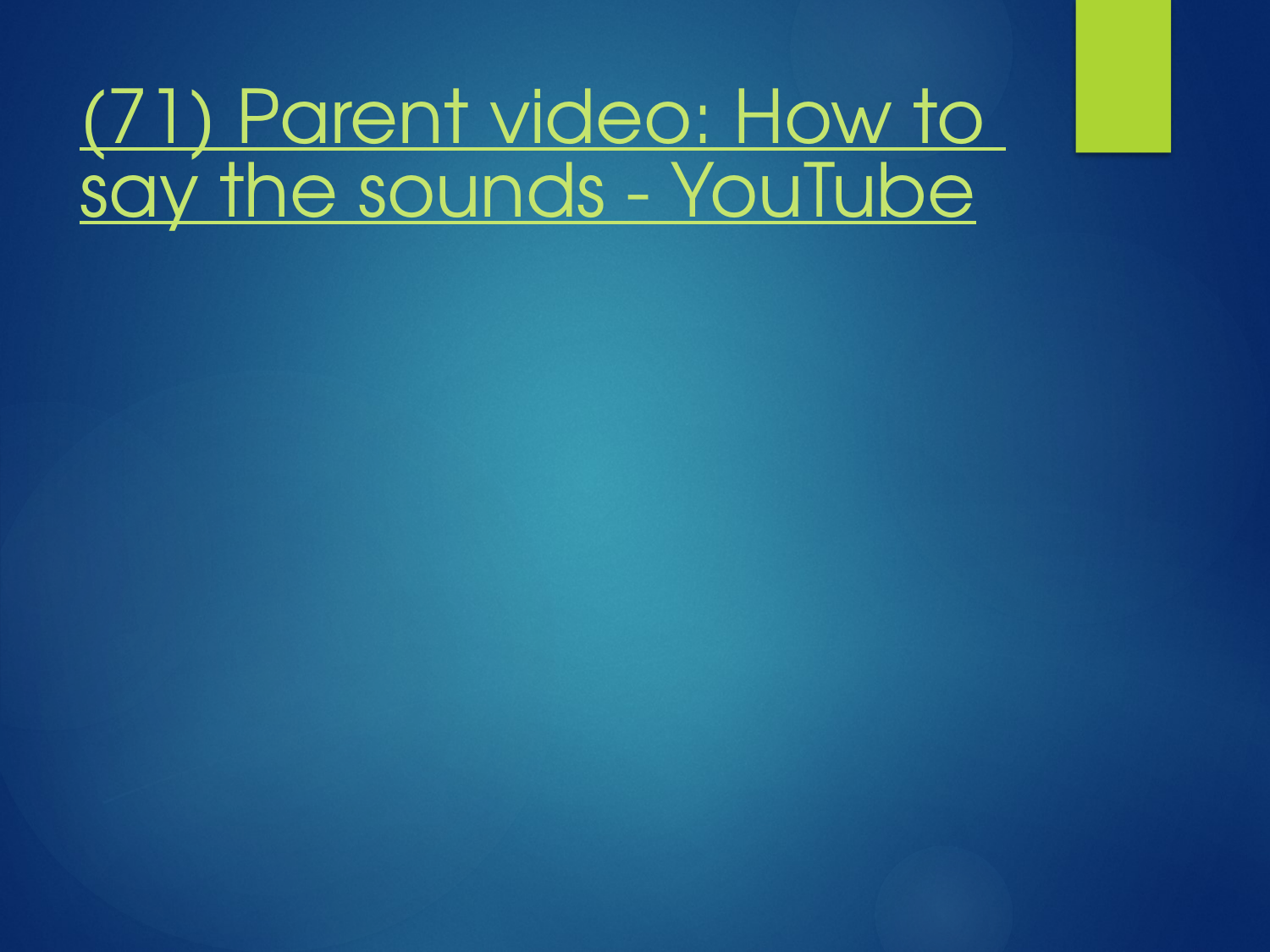

# (71) Parent video: How to say the sounds - YouTube